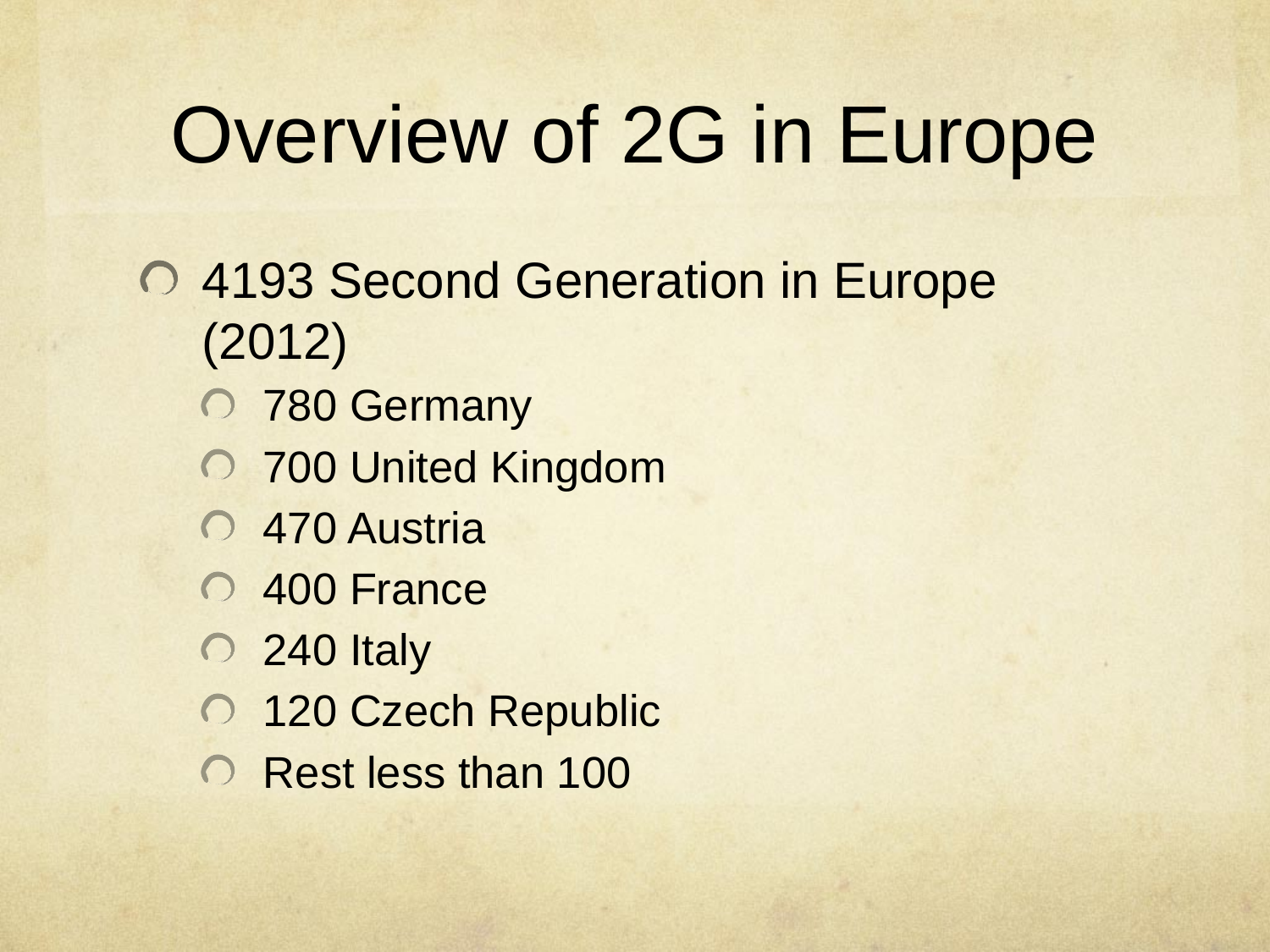

# Overview of 2G in Europe
4193 Second Generation in Europe (2012)
780 Germany
700 United Kingdom
470 Austria
400 France
240 Italy
120 Czech Republic
Rest less than 100